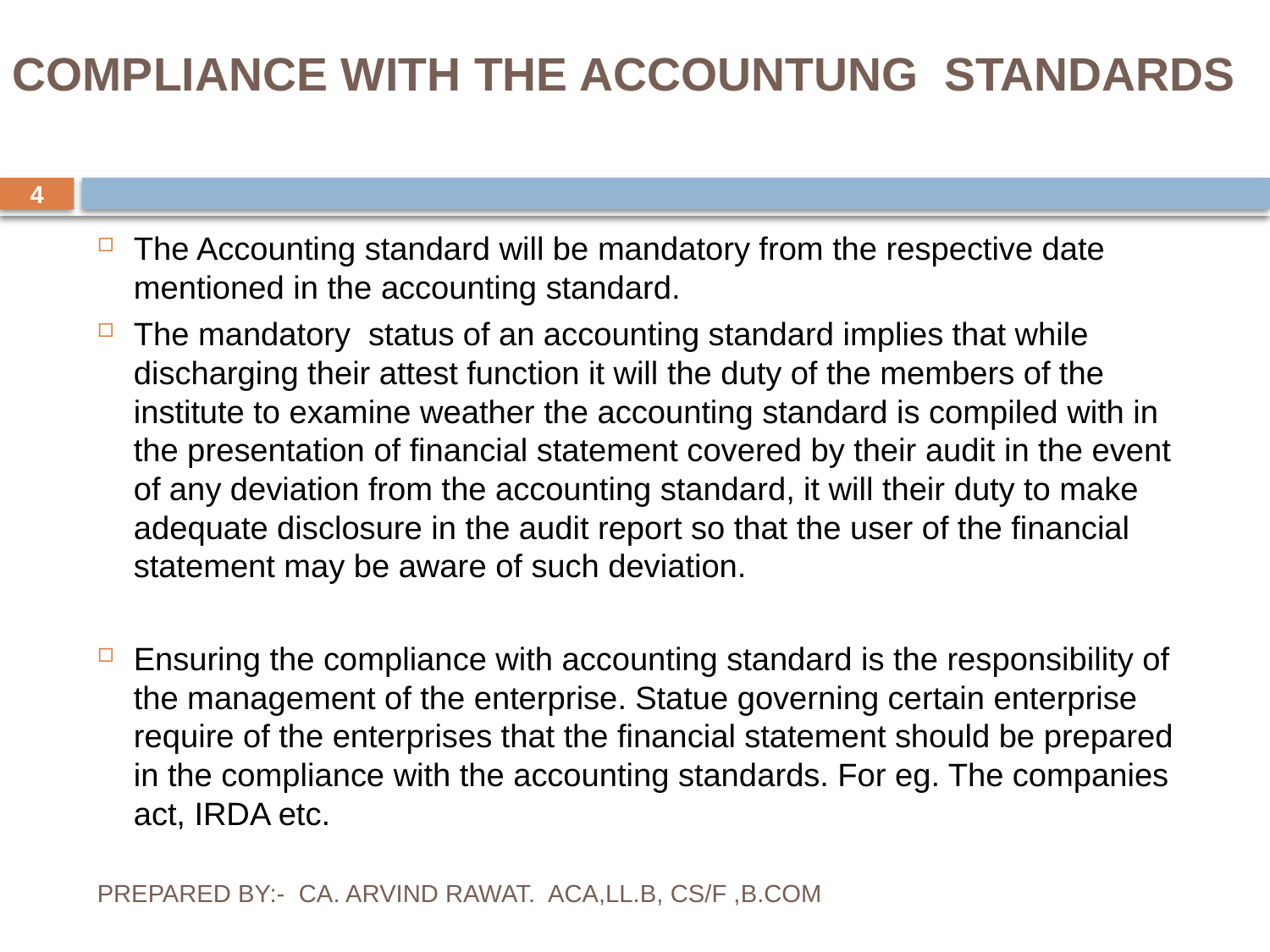

# COMPLIANCE WITH THE ACCOUNTUNG  STANDARDS
4
The Accounting standard will be mandatory from the respective date mentioned in the accounting standard.
The mandatory  status of an accounting standard implies that while discharging their attest function it will the duty of the members of the institute to examine weather the accounting standard is compiled with in the presentation of financial statement covered by their audit in the event of any deviation from the accounting standard, it will their duty to make adequate disclosure in the audit report so that the user of the financial statement may be aware of such deviation.

Ensuring the compliance with accounting standard is the responsibility of the management of the enterprise. Statue governing certain enterprise require of the enterprises that the financial statement should be prepared in the compliance with the accounting standards. For eg. The companies act, IRDA etc.

PREPARED BY:-  CA. ARVIND RAWAT.  ACA,LL.B, CS/F ,B.COM